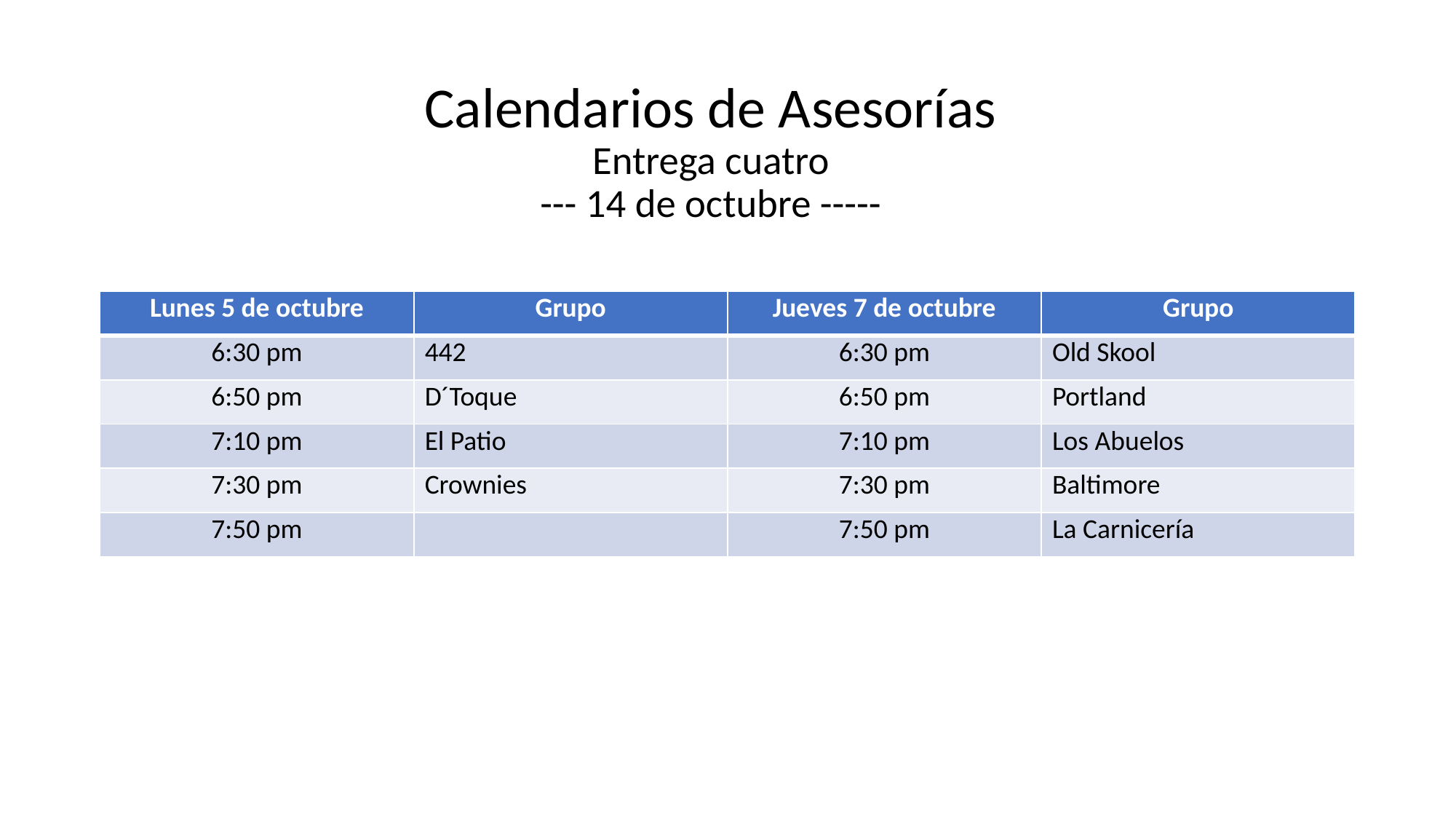

# Calendarios de Asesorías Entrega cuatro --- 14 de octubre -----
| Lunes 5 de octubre | Grupo | Jueves 7 de octubre | Grupo |
| --- | --- | --- | --- |
| 6:30 pm | 442 | 6:30 pm | Old Skool |
| 6:50 pm | D´Toque | 6:50 pm | Portland |
| 7:10 pm | El Patio | 7:10 pm | Los Abuelos |
| 7:30 pm | Crownies | 7:30 pm | Baltimore |
| 7:50 pm |  | 7:50 pm | La Carnicería |